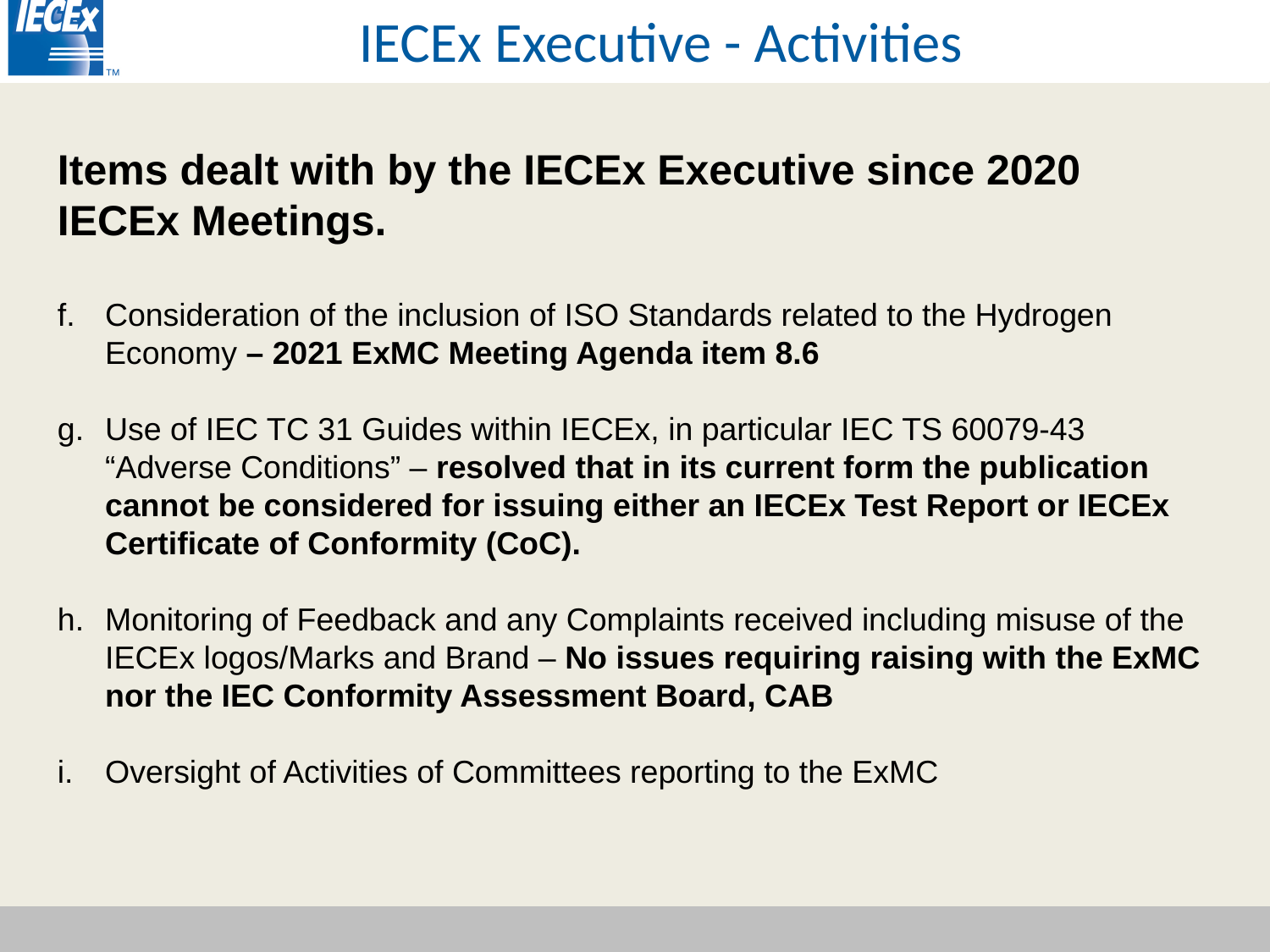

IECEx Executive - Activities
Items dealt with by the IECEx Executive since 2020 IECEx Meetings.

Consideration of the inclusion of ISO Standards related to the Hydrogen Economy – 2021 ExMC Meeting Agenda item 8.6

Use of IEC TC 31 Guides within IECEx, in particular IEC TS 60079-43 “Adverse Conditions” – resolved that in its current form the publication cannot be considered for issuing either an IECEx Test Report or IECEx Certificate of Conformity (CoC).

Monitoring of Feedback and any Complaints received including misuse of the IECEx logos/Marks and Brand – No issues requiring raising with the ExMC nor the IEC Conformity Assessment Board, CAB

Oversight of Activities of Committees reporting to the ExMC